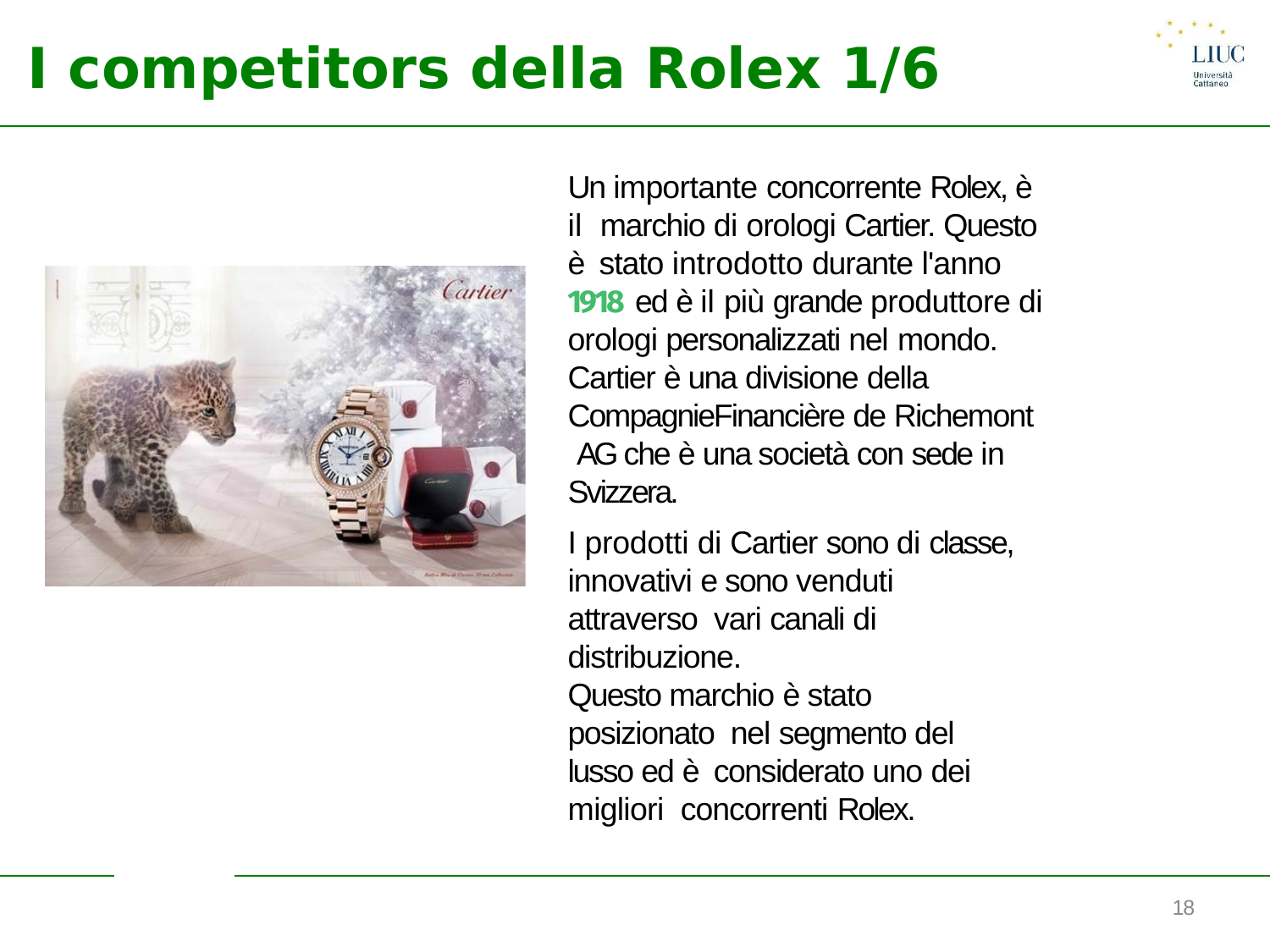

# I competitors della Rolex 1/6
Un importante concorrente Rolex, è il  marchio di orologi Cartier. Questo è  stato introdotto durante l'anno 1918  ed è il più grande produttore di  orologi personalizzati nel mondo.
Cartier è una divisione della  CompagnieFinancière de Richemont  AG che è una società con sede in  Svizzera.
I prodotti di Cartier sono di classe,  innovativi e sono venduti attraverso  vari canali di distribuzione.
Questo marchio è stato posizionato  nel segmento del lusso ed è  considerato uno dei migliori  concorrenti Rolex.

18